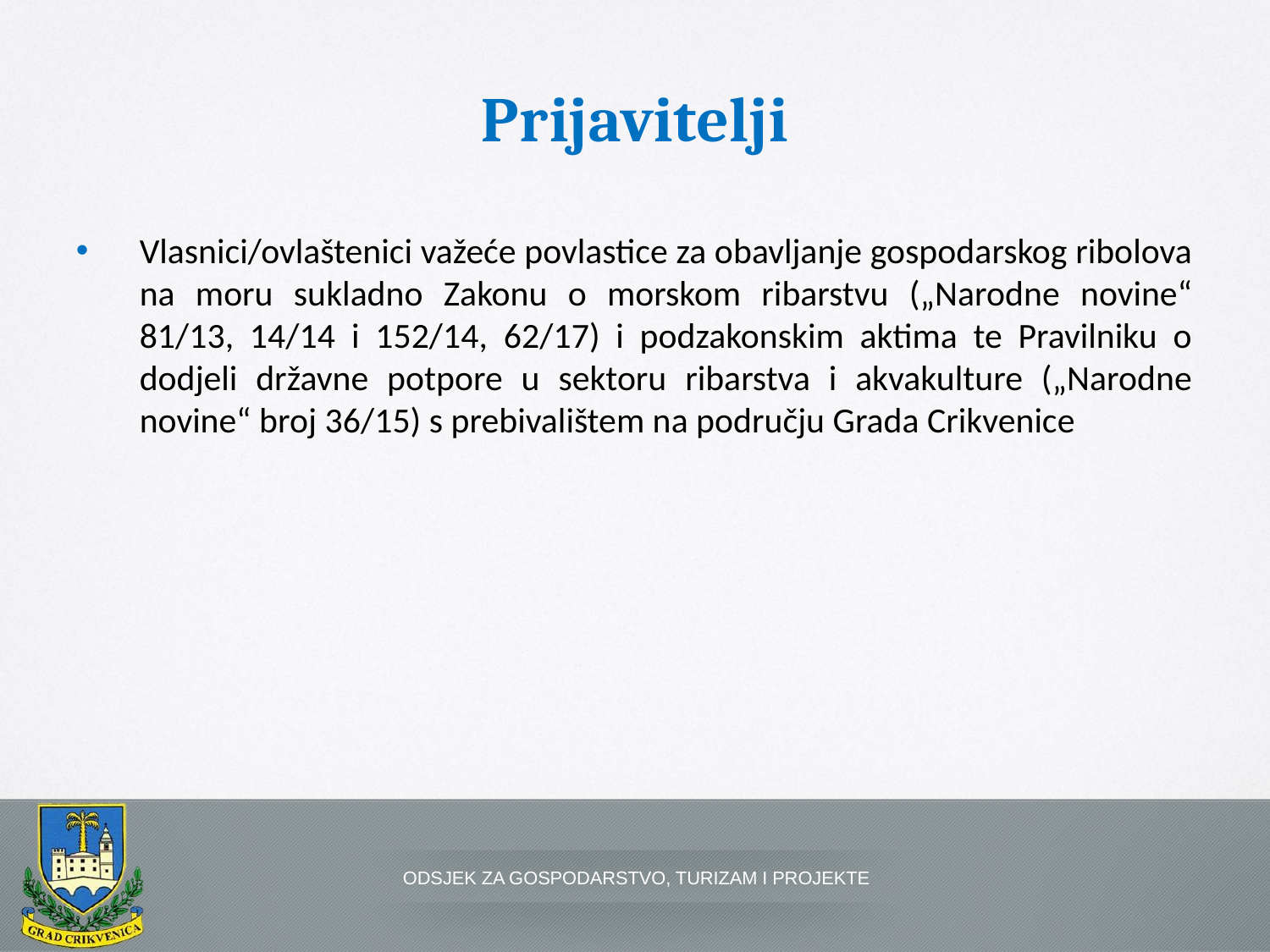

# Prijavitelji
Vlasnici/ovlaštenici važeće povlastice za obavljanje gospodarskog ribolova na moru sukladno Zakonu o morskom ribarstvu („Narodne novine“ 81/13, 14/14 i 152/14, 62/17) i podzakonskim aktima te Pravilniku o dodjeli državne potpore u sektoru ribarstva i akvakulture („Narodne novine“ broj 36/15) s prebivalištem na području Grada Crikvenice